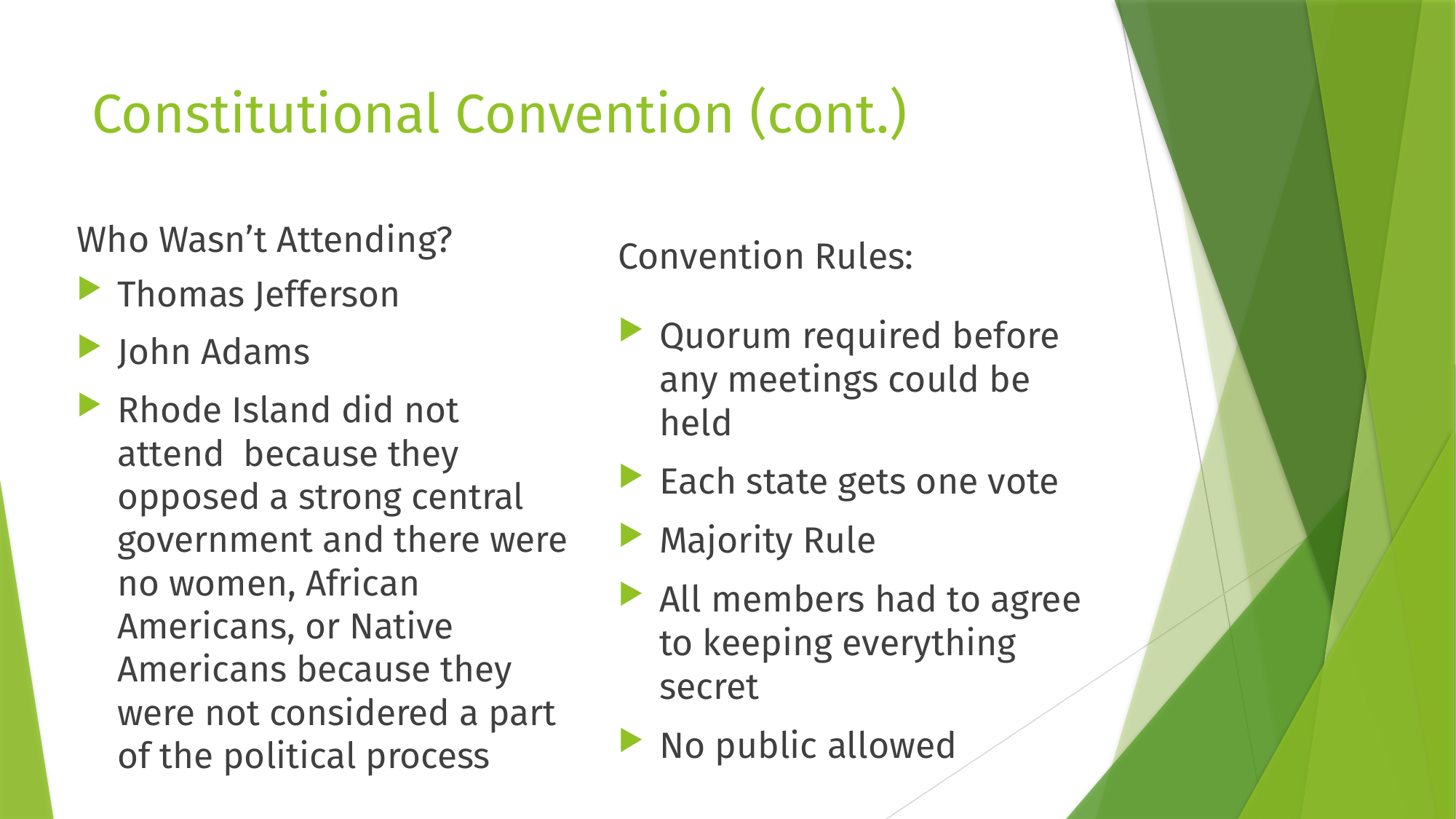

# Constitutional Convention (cont.)
Who Wasn’t Attending?
Convention Rules:
Thomas Jefferson
John Adams
Rhode Island did not attend  because they opposed a strong central government and there were no women, African Americans, or Native Americans because they were not considered a part of the political process

Quorum required before any meetings could be held
Each state gets one vote
Majority Rule
All members had to agree to keeping everything secret
No public allowed